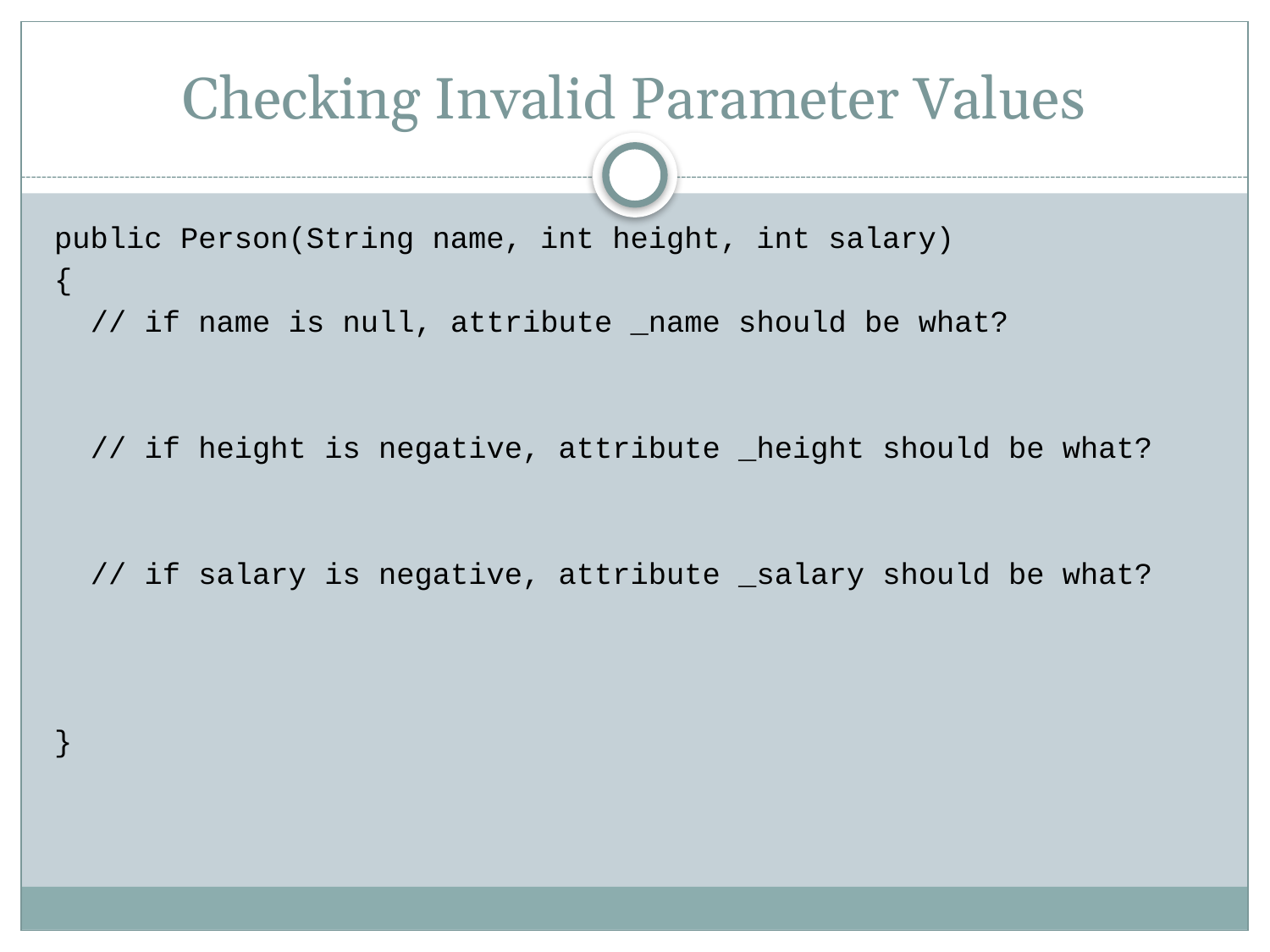

# Checking Invalid Parameter Values
public Person(String name, int height, int salary)
{
  // if name is null, attribute _name should be what?

  // if height is negative, attribute _height should be what?

  // if salary is negative, attribute _salary should be what?

}